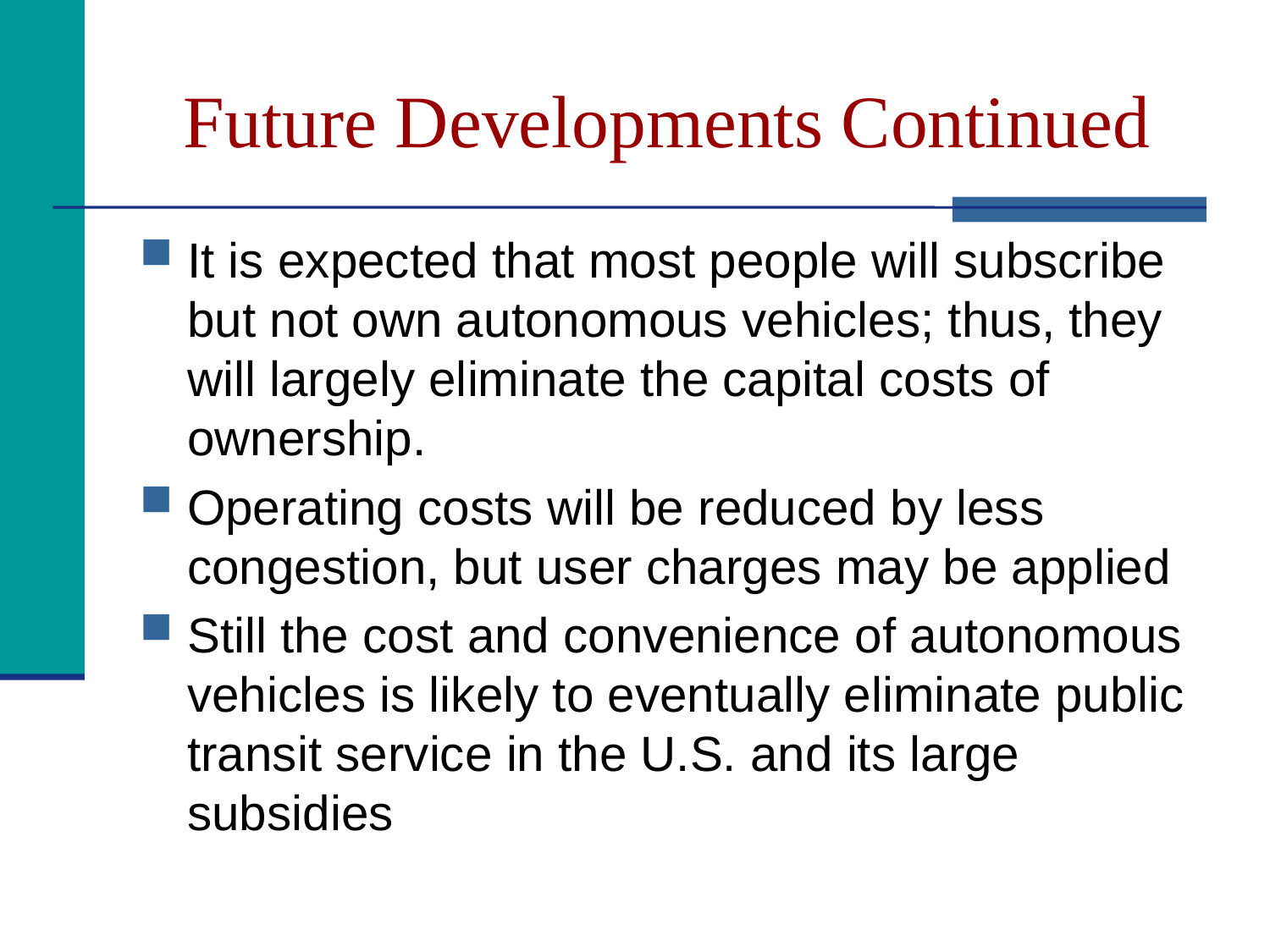

# Future Developments Continued
It is expected that most people will subscribe but not own autonomous vehicles; thus, they will largely eliminate the capital costs of ownership.
Operating costs will be reduced by less congestion, but user charges may be applied
Still the cost and convenience of autonomous vehicles is likely to eventually eliminate public transit service in the U.S. and its large subsidies